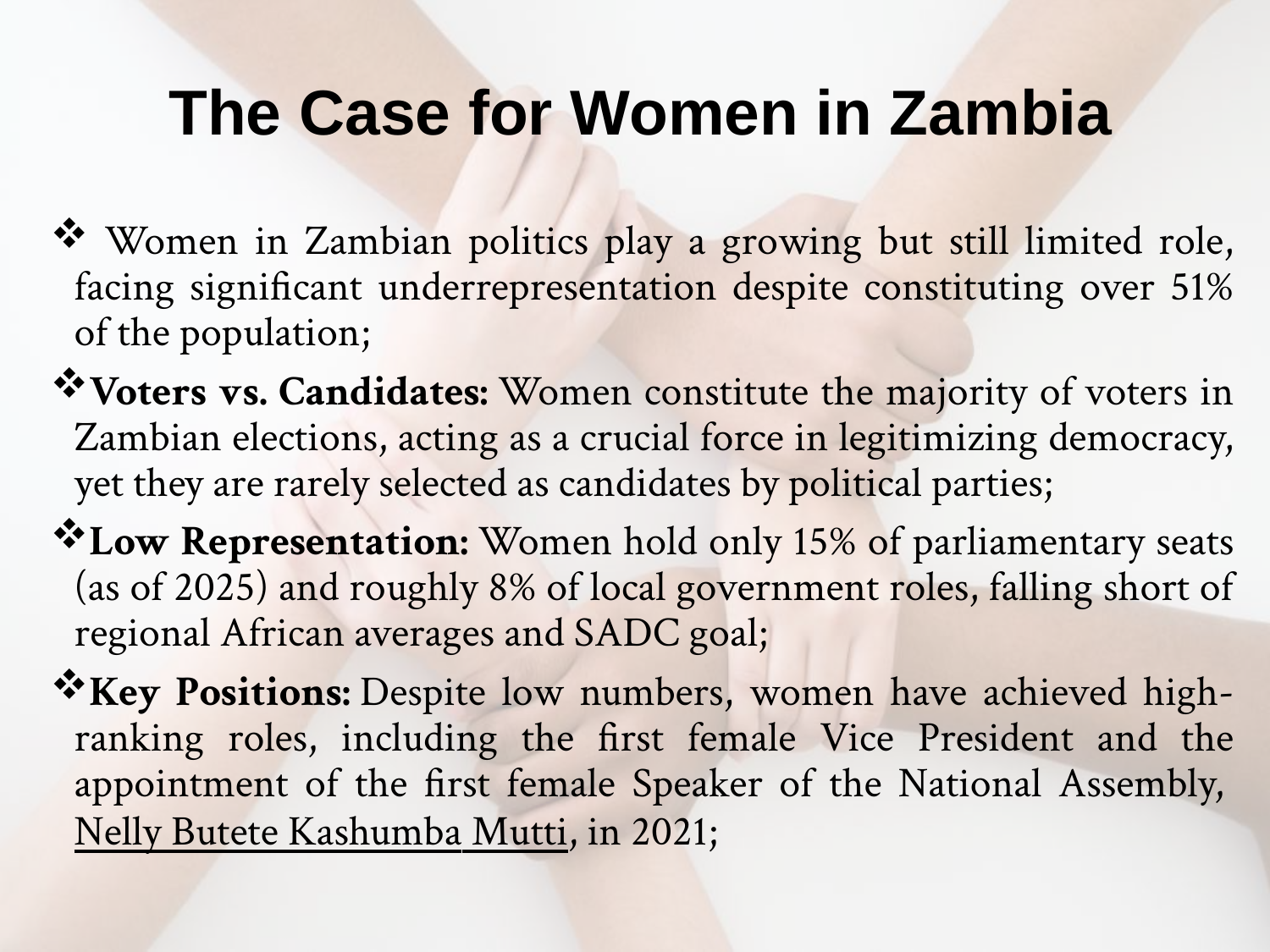

# The Case for Women in Zambia
 Women in Zambian politics play a growing but still limited role, facing significant underrepresentation despite constituting over 51% of the population;
Voters vs. Candidates: Women constitute the majority of voters in Zambian elections, acting as a crucial force in legitimizing democracy, yet they are rarely selected as candidates by political parties;
Low Representation: Women hold only 15% of parliamentary seats (as of 2025) and roughly 8% of local government roles, falling short of regional African averages and SADC goal;
Key Positions: Despite low numbers, women have achieved high-ranking roles, including the first female Vice President and the appointment of the first female Speaker of the National Assembly, Nelly Butete Kashumba Mutti, in 2021;